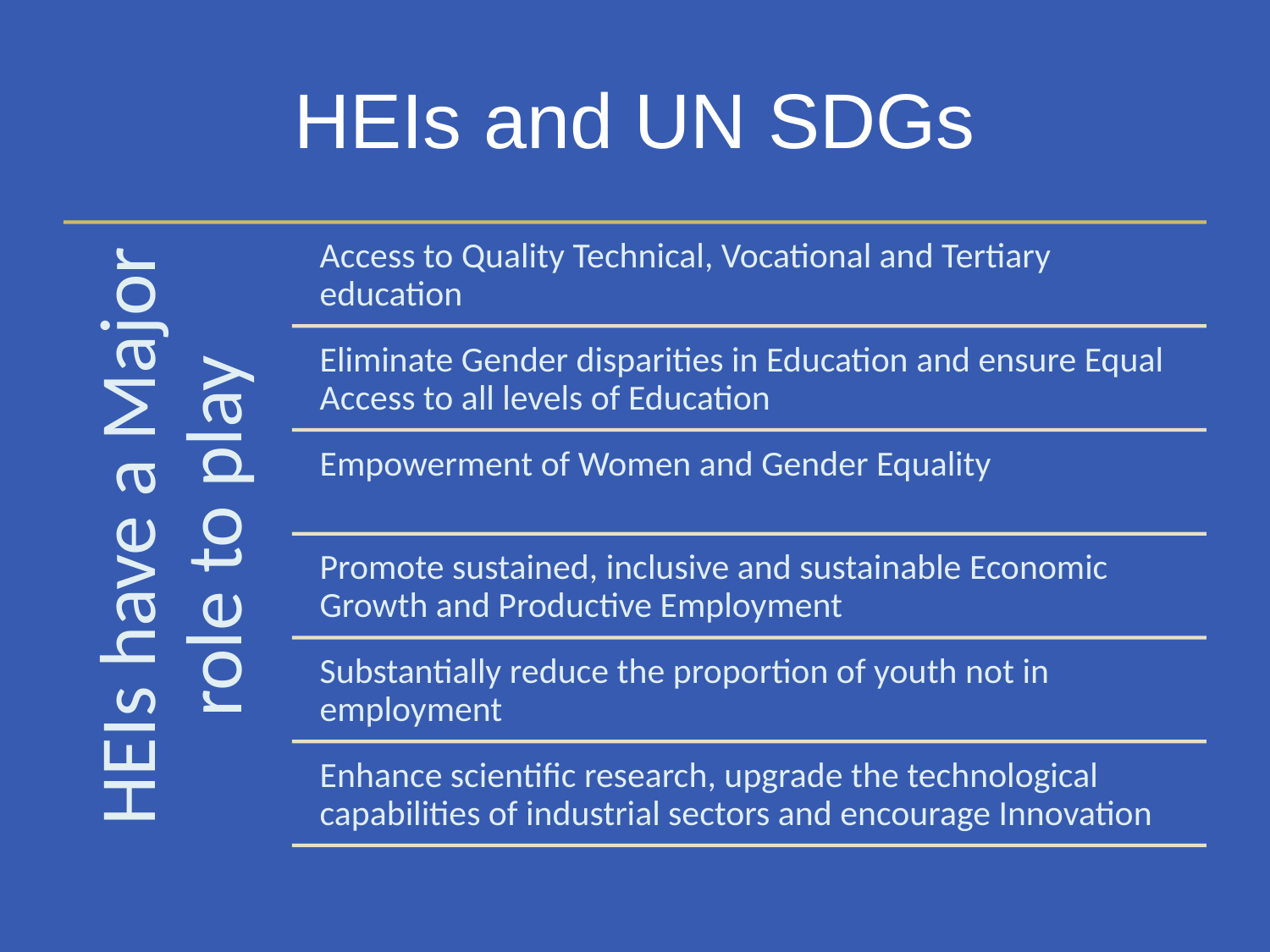

# HEIs and UN SDGs
HEIs have a Major role to play
Access to Quality Technical, Vocational and Tertiary education
Eliminate Gender disparities in Education and ensure Equal Access to all levels of Education
Empowerment of Women and Gender Equality
Promote sustained, inclusive and sustainable Economic Growth and Productive Employment
Substantially reduce the proportion of youth not in employment
Enhance scientific research, upgrade the technological capabilities of industrial sectors and encourage Innovation